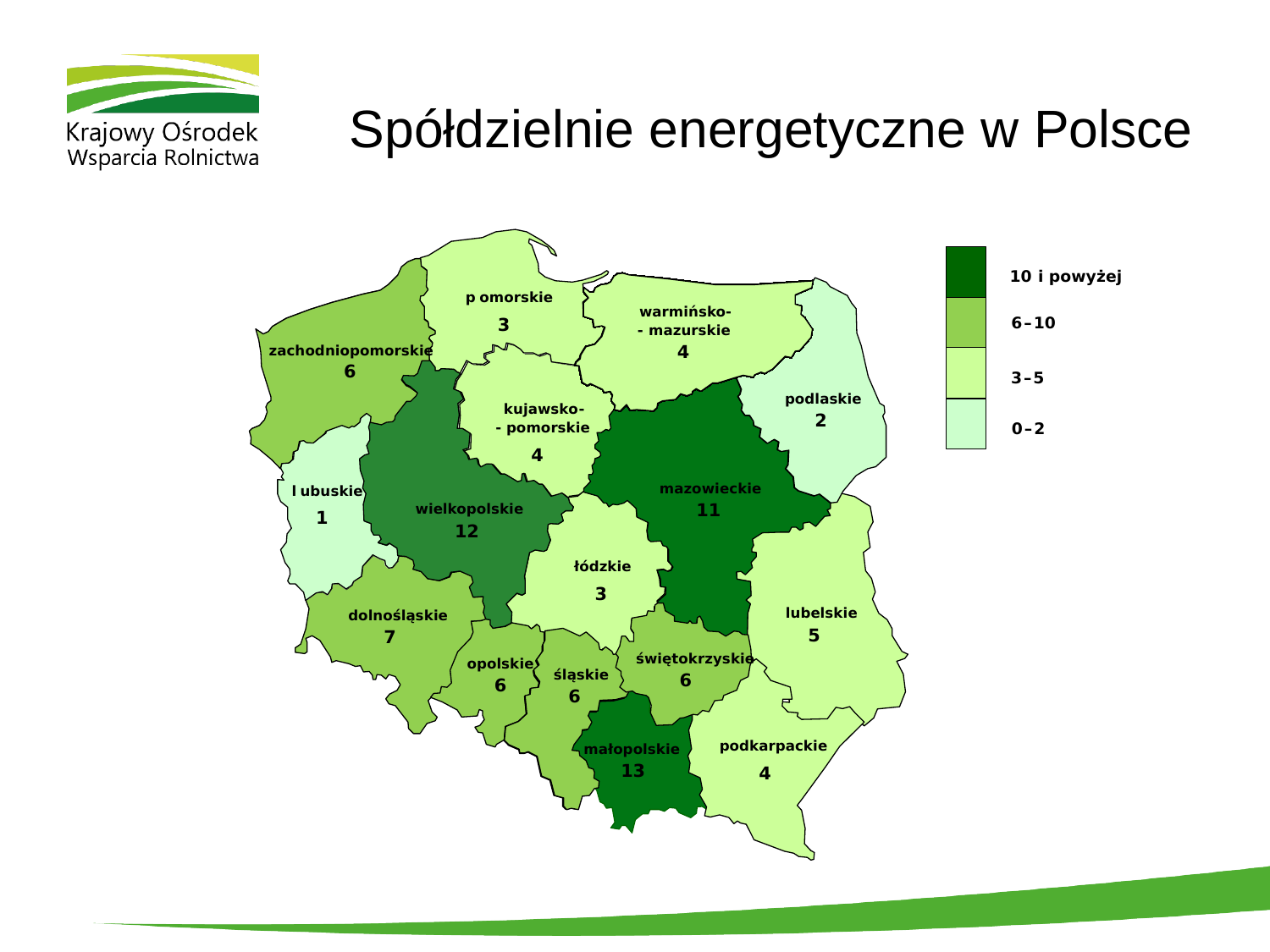

# Spółdzielnie energetyczne w Polsce

10

i powyżej

p
omorskie

warmińsko
-

6
–
10

3

-
mazurskie

4
zachodniopomorskie

6

3
–
5

podlaskie

kujawsko
-

2

0
–
2

-
pomorskie

4

mazowieckie

l
ubuskie

11
wielkopolskie

1

12

łódzkie

3

lubelskie

dolnośląskie

5
7

świętokrzyskie

opolskie

śląskie

6

6

6

podkarpackie

małopolskie

13
4